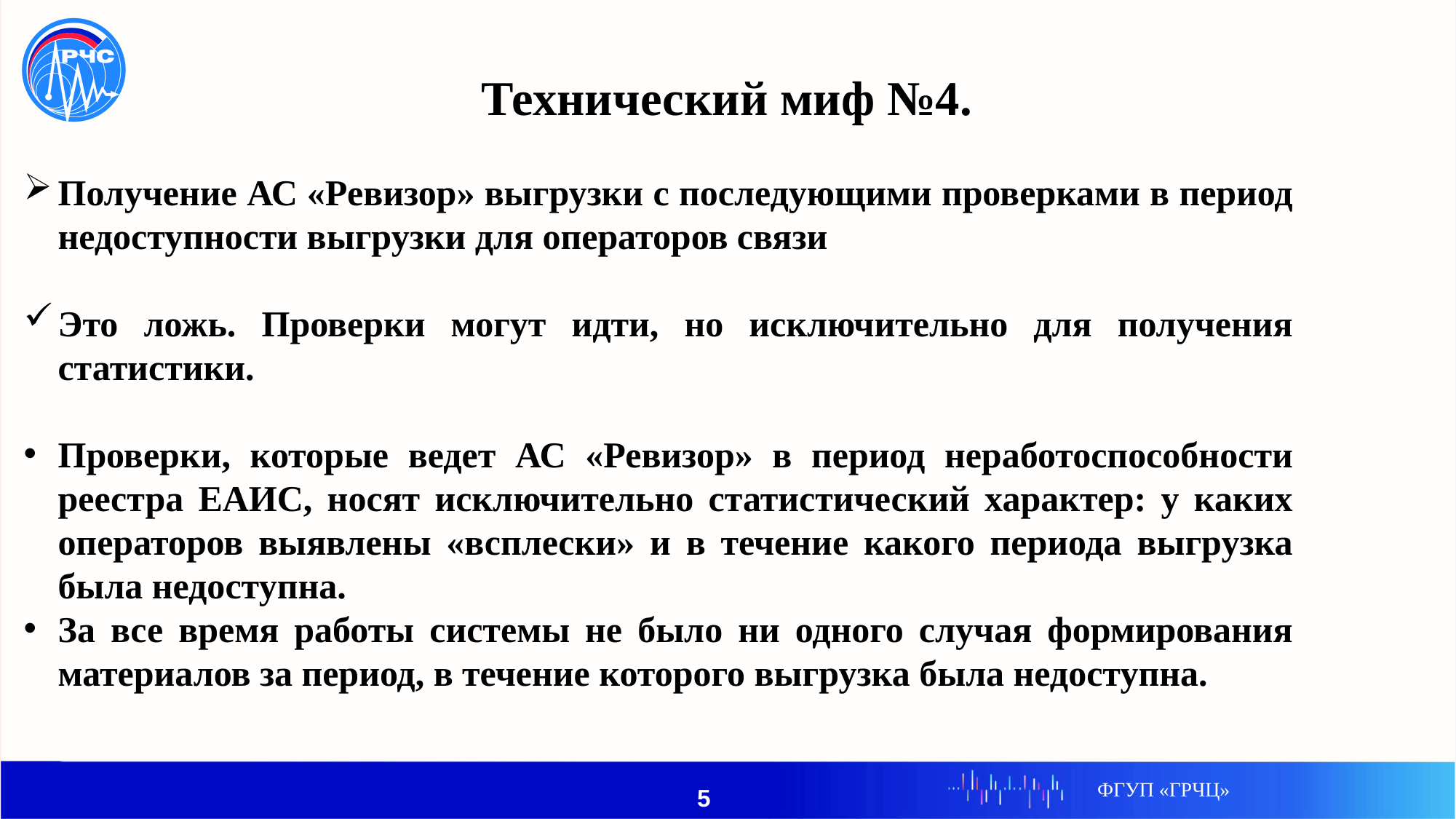

Технический миф №4.
Получение АС «Ревизор» выгрузки с последующими проверками в период недоступности выгрузки для операторов связи

Это ложь. Проверки могут идти, но исключительно для получения статистики.

Проверки, которые ведет АС «Ревизор» в период неработоспособности реестра ЕАИС, носят исключительно статистический характер: у каких операторов выявлены «всплески» и в течение какого периода выгрузка была недоступна.
За все время работы системы не было ни одного случая формирования материалов за период, в течение которого выгрузка была недоступна.
ФГУП «ГРЧЦ»
5